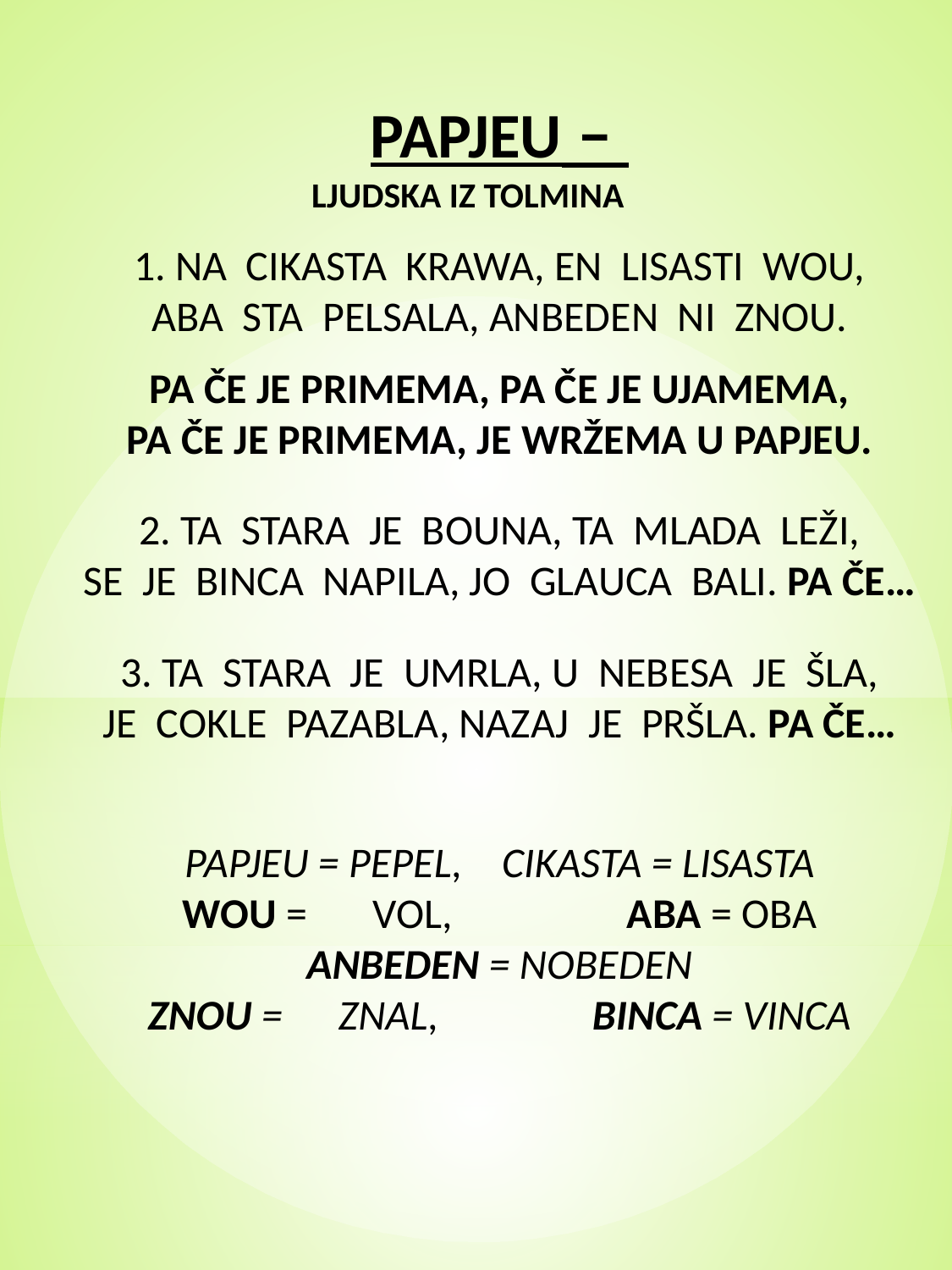

PAPJEU –
LJUDSKA IZ TOLMINA

1. NA  CIKASTA  KRAWA, EN  LISASTI  WOU,
ABA  STA  PELSALA, ANBEDEN  NI  ZNOU.

PA ČE JE PRIMEMA, PA ČE JE UJAMEMA,
PA ČE JE PRIMEMA, JE WRŽEMA U PAPJEU.

2. TA  STARA  JE  BOUNA, TA  MLADA  LEŽI,
SE  JE  BINCA  NAPILA, JO  GLAUCA  BALI. PA ČE…

3. TA  STARA  JE  UMRLA, U  NEBESA  JE  ŠLA,
JE  COKLE  PAZABLA, NAZAJ  JE  PRŠLA. PA ČE…

PAPJEU = PEPEL, 	CIKASTA = LISASTA
WOU = 	VOL, 		ABA = OBA
ANBEDEN = NOBEDEN
ZNOU =	ZNAL, 		BINCA = VINCA